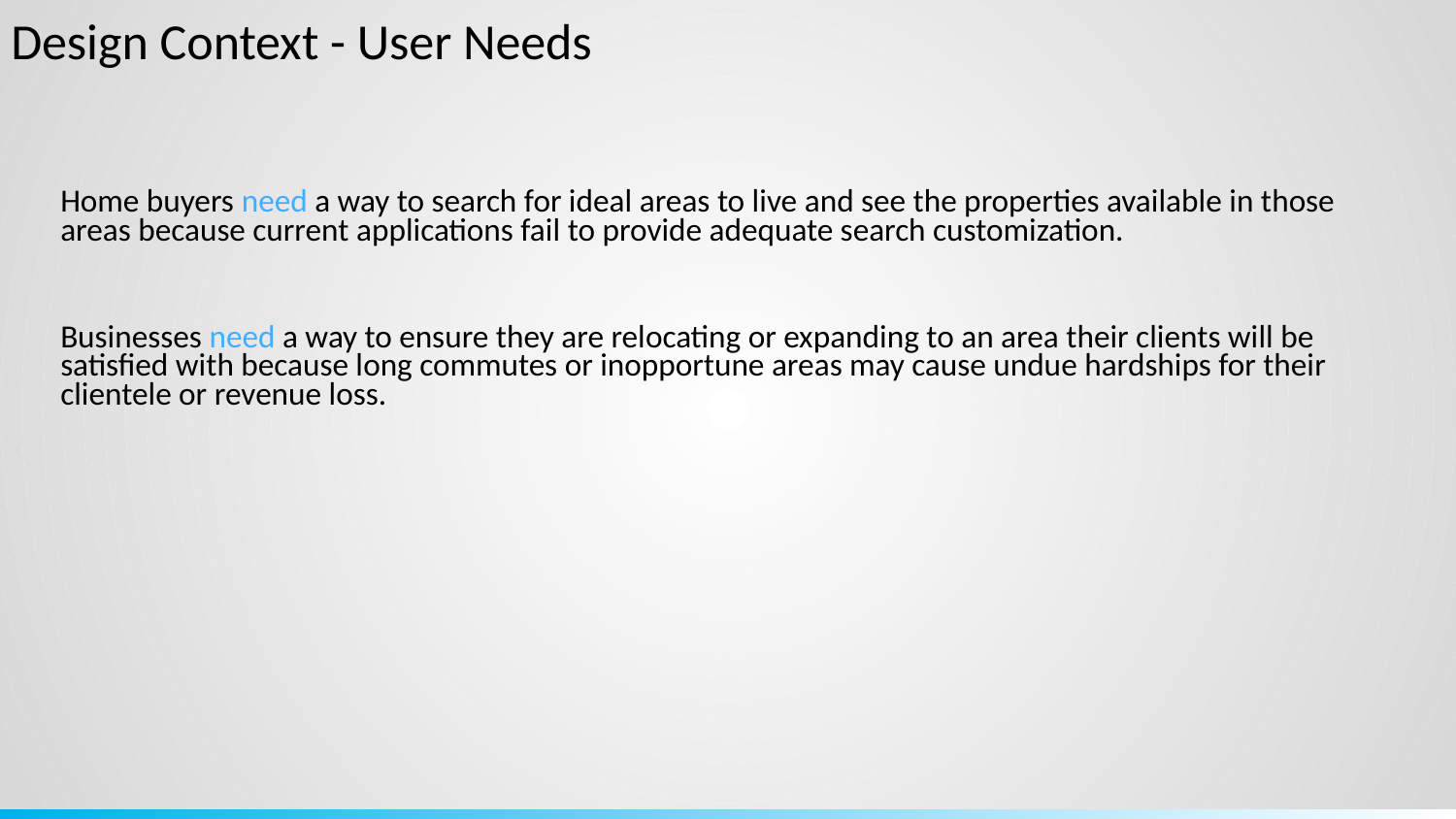

Design Context - User Needs
Home buyers need a way to search for ideal areas to live and see the properties available in those areas because current applications fail to provide adequate search customization.

Businesses need a way to ensure they are relocating or expanding to an area their clients will be satisfied with because long commutes or inopportune areas may cause undue hardships for their clientele or revenue loss.